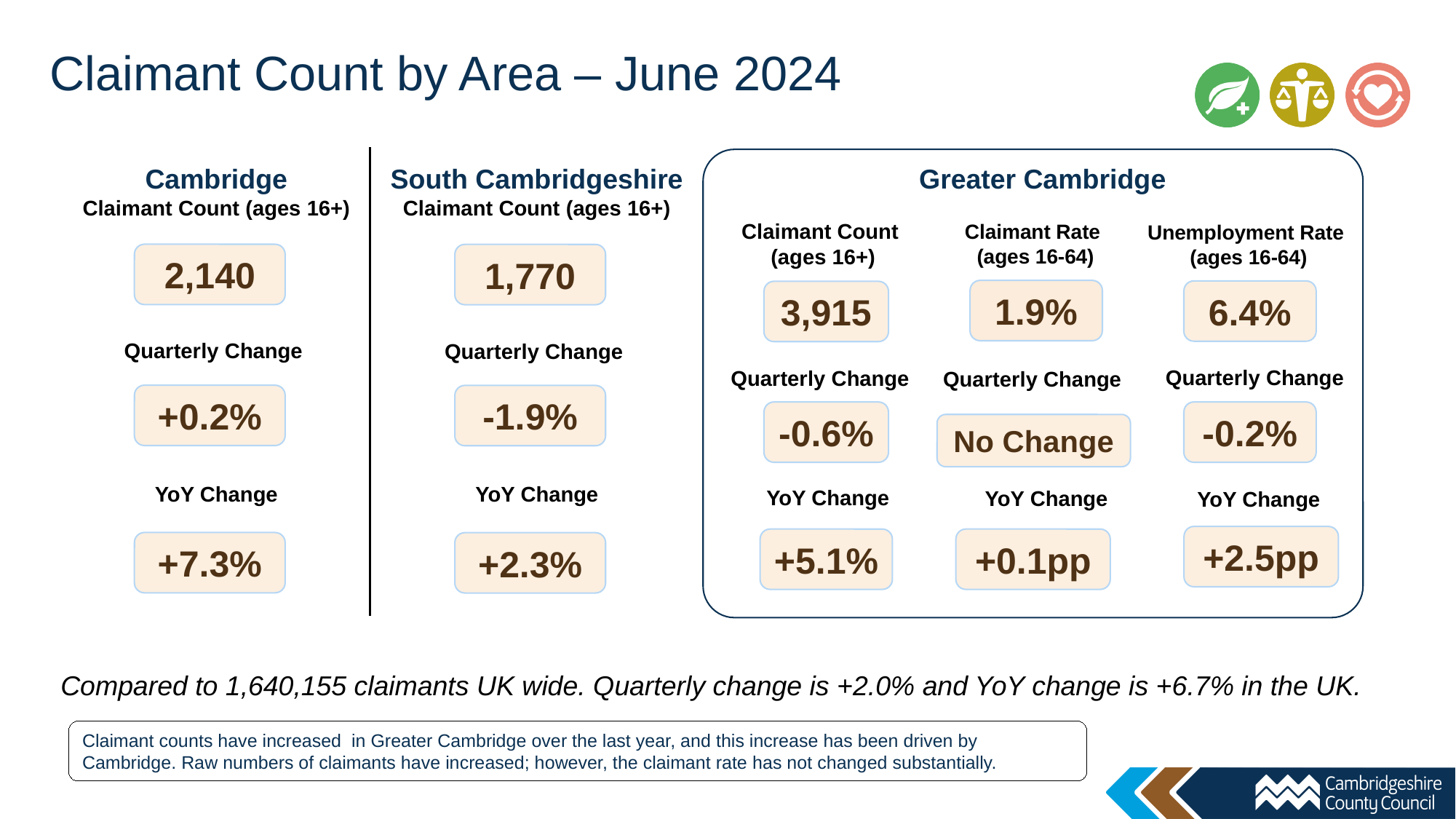

Claimant Count by Area – June 2024

Cambridge
Claimant Count (ages 16+)
South Cambridgeshire
Claimant Count (ages 16+)
Greater Cambridge
Claimant Count
(ages 16+)
Claimant Rate
(ages 16-64)
Unemployment Rate
(ages 16-64)
2,140
1,770
1.9%
6.4%
3,915
Quarterly Change
Quarterly Change
Quarterly Change
Quarterly Change
Quarterly Change
+0.2%
-1.9%
-0.6%
-0.2%
No Change
YoY Change
YoY Change
YoY Change
YoY Change
YoY Change
+2.5pp
+5.1%
+0.1pp
+7.3%
+2.3%
Compared to 1,640,155 claimants UK wide. Quarterly change is +2.0% and YoY change is +6.7% in the UK.
Claimant counts have increased  in Greater Cambridge over the last year, and this increase has been driven by Cambridge. Raw numbers of claimants have increased; however, the claimant rate has not changed substantially.